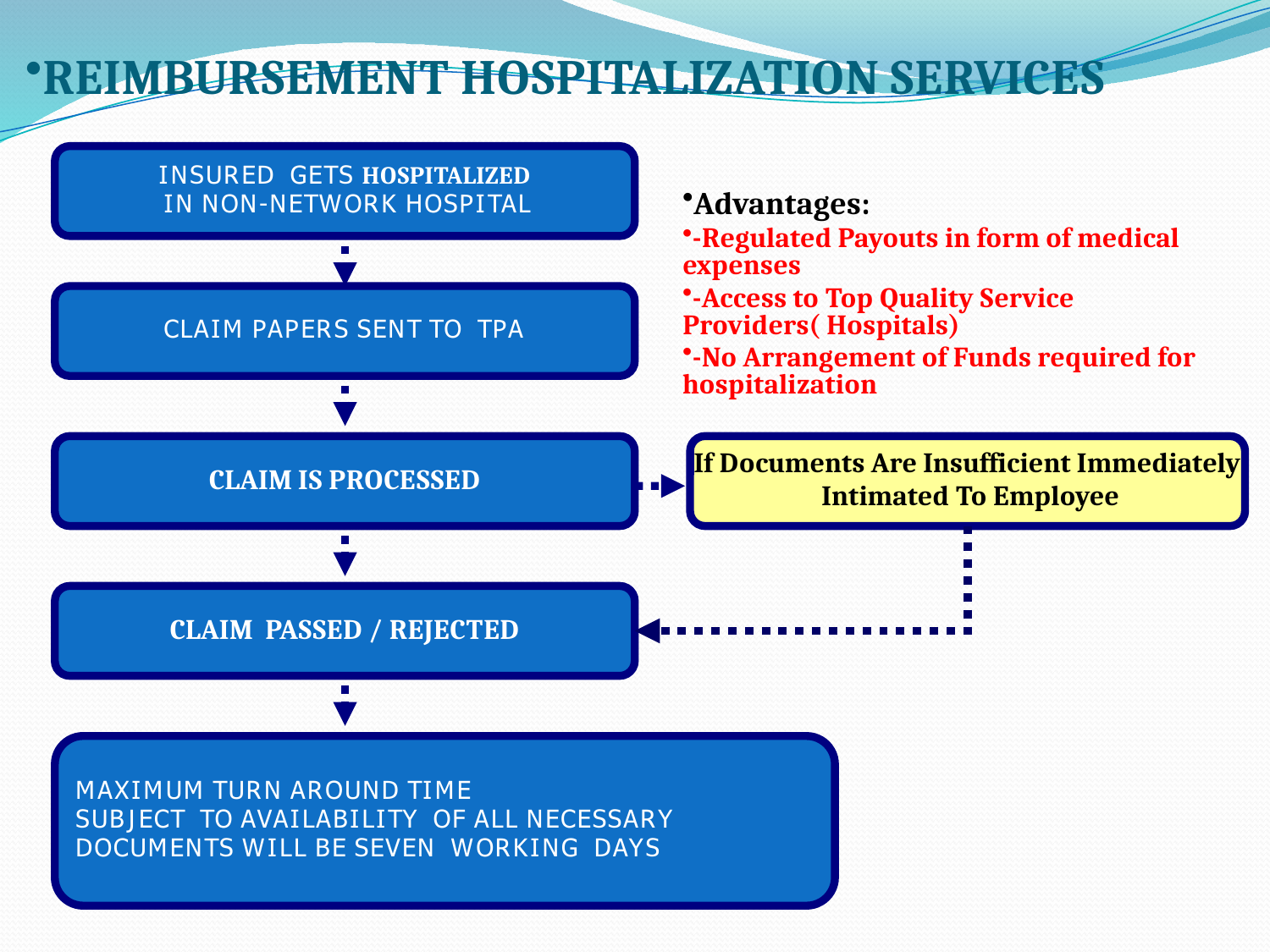

REIMBURSEMENT HOSPITALIZATION SERVICES
INSURED  GETS HOSPITALIZED
 IN NON-NETWORK HOSPITAL
Advantages:
-Regulated Payouts in form of medical expenses
-Access to Top Quality Service Providers( Hospitals)
-No Arrangement of Funds required for hospitalization

CLAIM PAPERS SENT TO  TPA

CLAIM IS PROCESSED
If Documents Are Insufficient Immediately
 Intimated To Employee

CLAIM  PASSED / REJECTED

MAXIMUM TURN AROUND TIME
SUBJECT  TO AVAILABILITY  OF ALL NECESSARY
DOCUMENTS WILL BE SEVEN  WORKING  DAYS